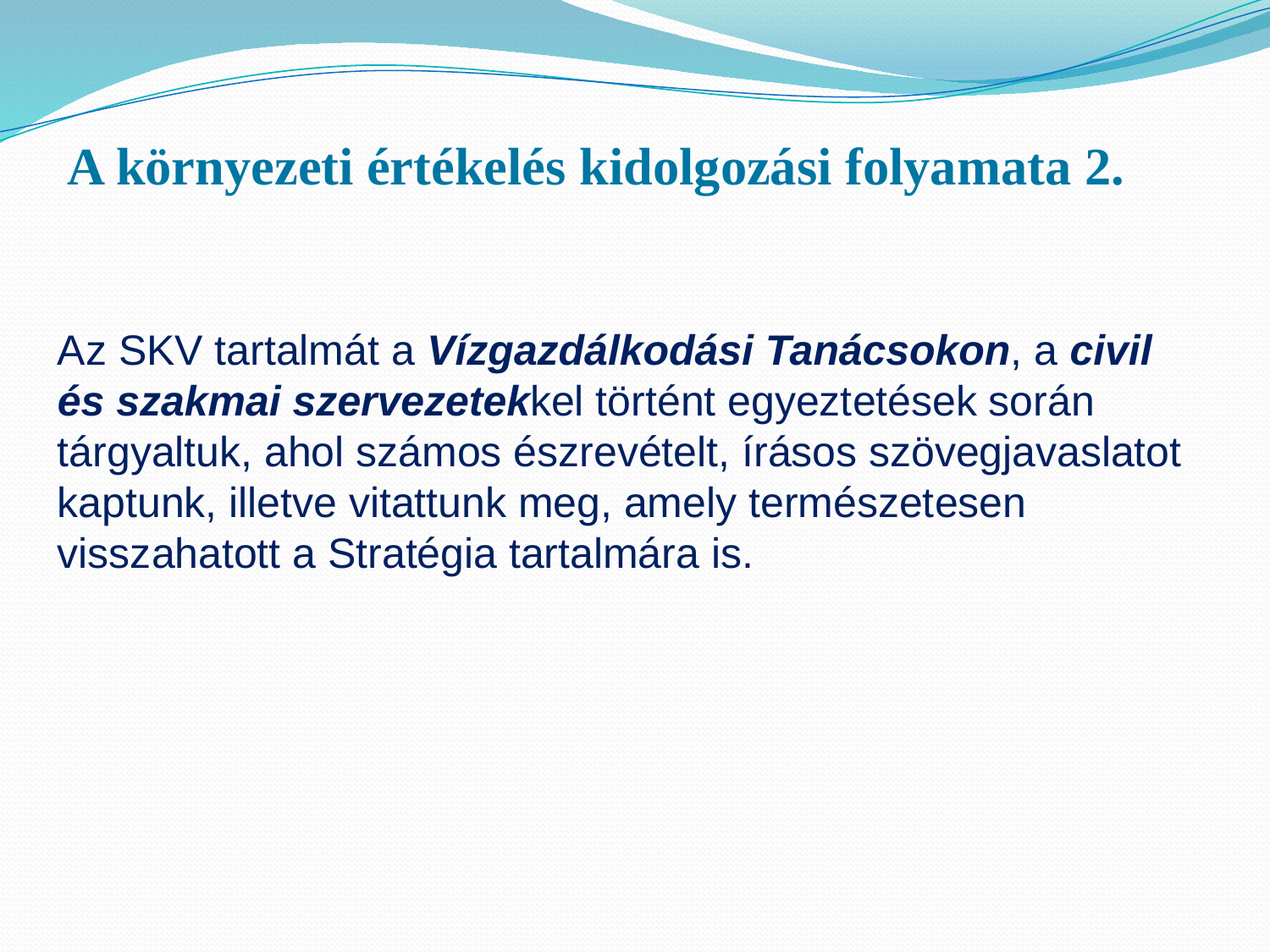

A környezeti értékelés kidolgozási folyamata 2.

Az SKV tartalmát a Vízgazdálkodási Tanácsokon, a civil és szakmai szervezetekkel történt egyeztetések során tárgyaltuk, ahol számos észrevételt, írásos szövegjavaslatot kaptunk, illetve vitattunk meg, amely természetesen visszahatott a Stratégia tartalmára is.